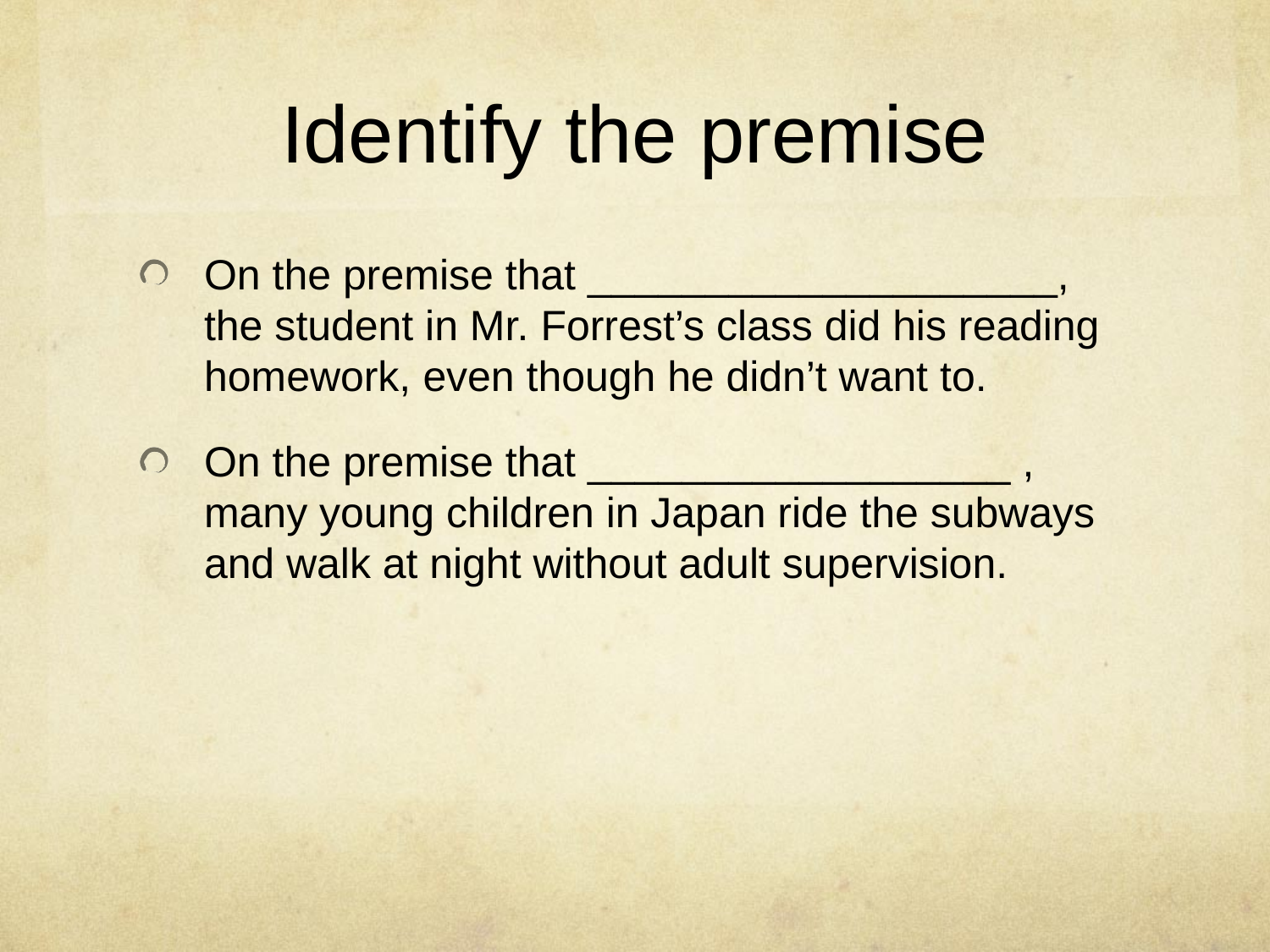

# Identify the premise
On the premise that ____________________, the student in Mr. Forrest’s class did his reading homework, even though he didn’t want to.
On the premise that __________________ , many young children in Japan ride the subways and walk at night without adult supervision.